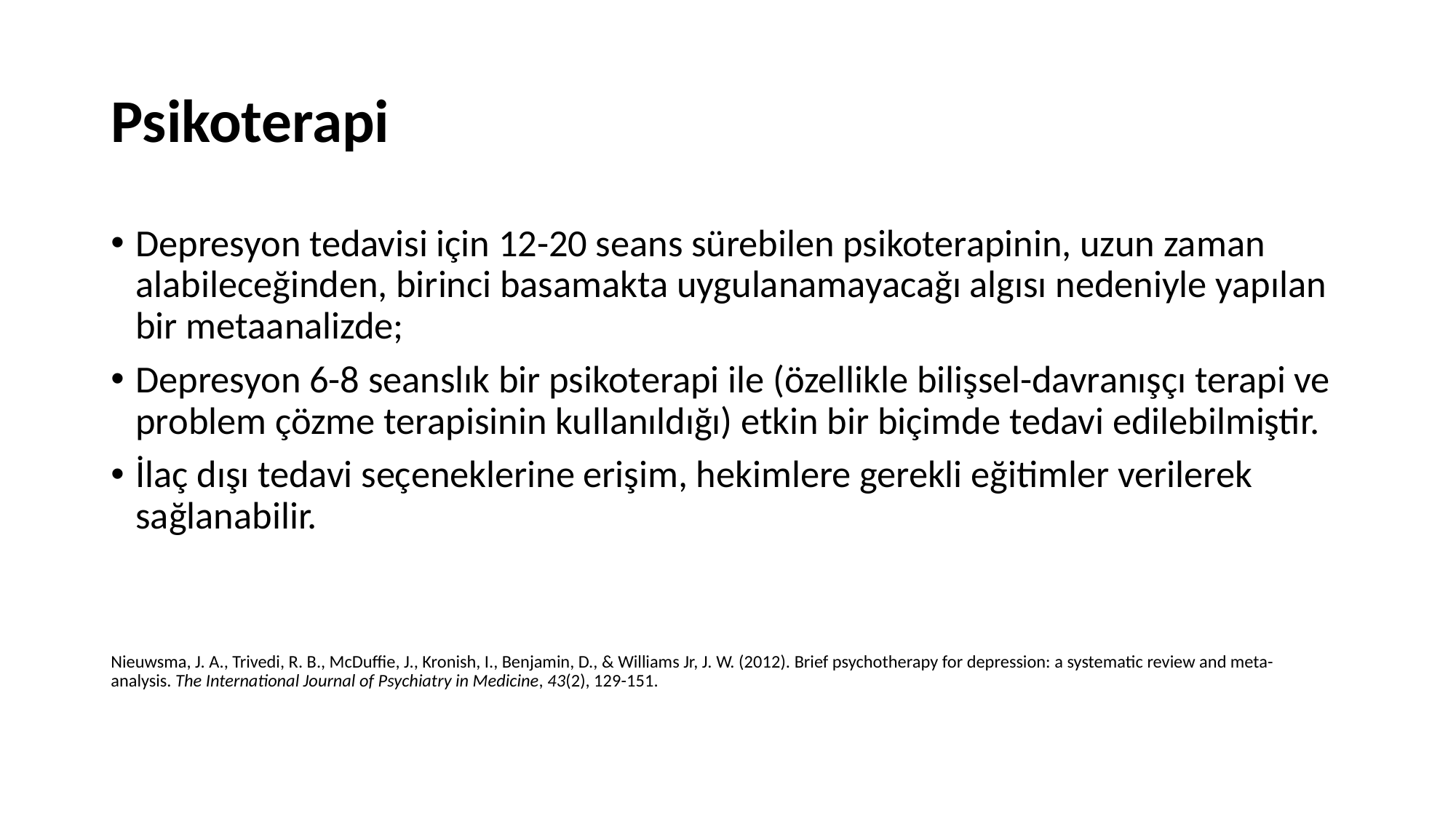

# Psikoterapi
Depresyon tedavisi için 12-20 seans sürebilen psikoterapinin, uzun zaman alabileceğinden, birinci basamakta uygulanamayacağı algısı nedeniyle yapılan bir metaanalizde;
Depresyon 6-8 seanslık bir psikoterapi ile (özellikle bilişsel-davranışçı terapi ve problem çözme terapisinin kullanıldığı) etkin bir biçimde tedavi edilebilmiştir.
İlaç dışı tedavi seçeneklerine erişim, hekimlere gerekli eğitimler verilerek sağlanabilir.

Nieuwsma, J. A., Trivedi, R. B., McDuffie, J., Kronish, I., Benjamin, D., & Williams Jr, J. W. (2012). Brief psychotherapy for depression: a systematic review and meta-analysis. The International Journal of Psychiatry in Medicine, 43(2), 129-151.